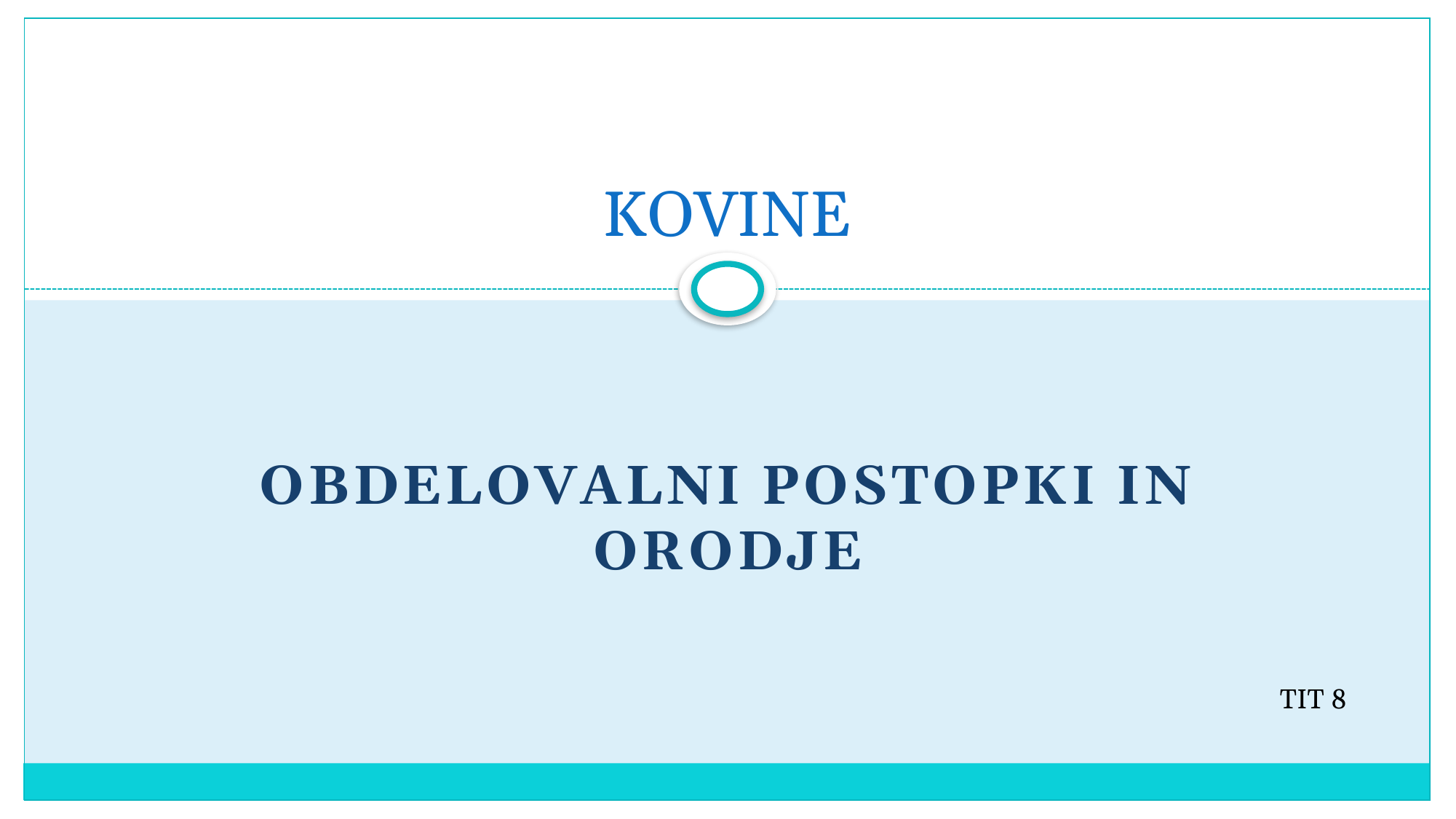

# KOVINE
OBDELOVALNI POSTOPKI IN ORODJE
TIT 8